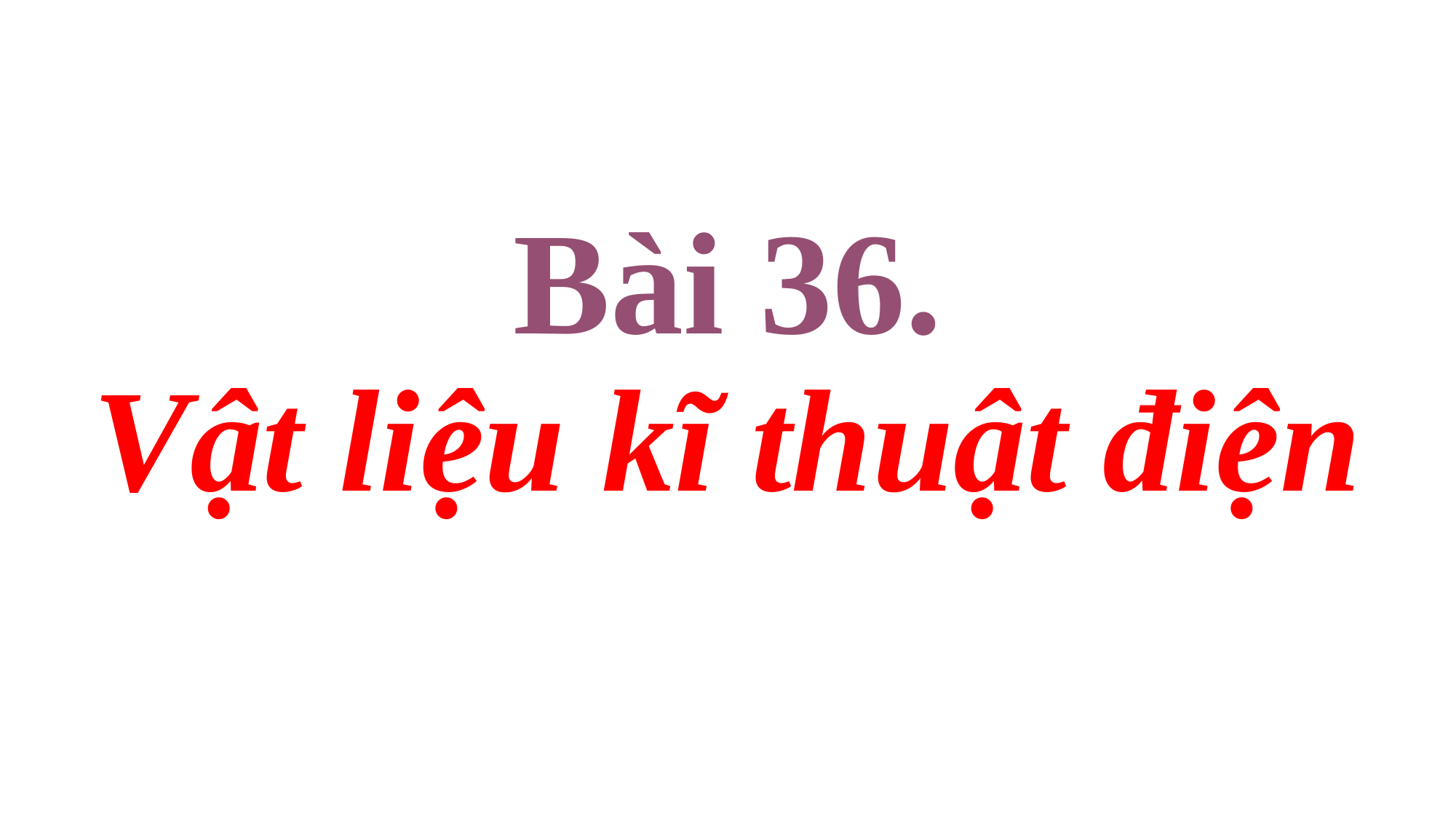

Bài 36.
Vật liệu kĩ thuật điện